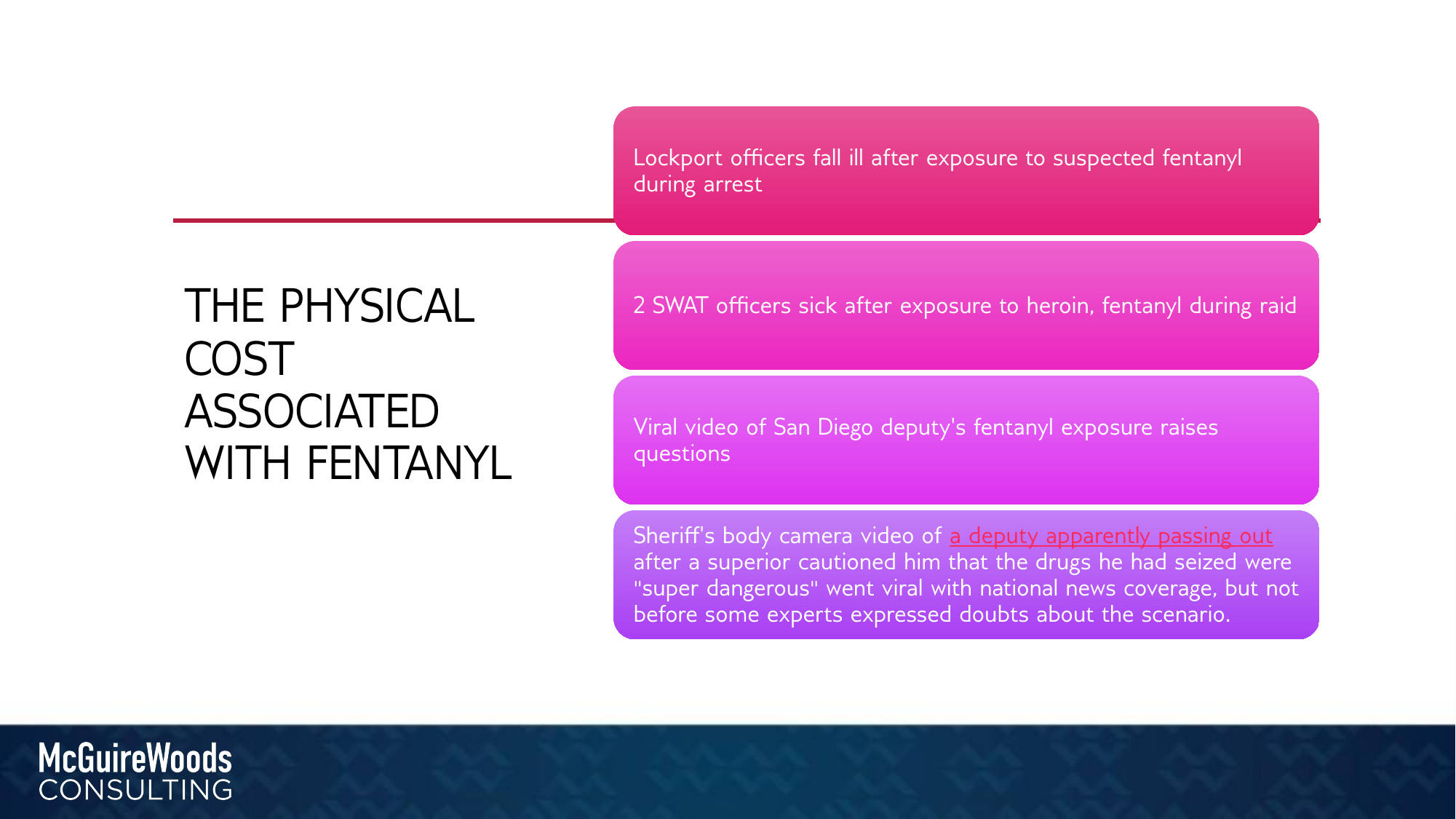

Lockport officers fall ill after exposure to suspected fentanyl during arrest
2 SWAT officers sick after exposure to heroin, fentanyl during raid
Viral video of San Diego deputy's fentanyl exposure raises questions
Sheriff's body camera video of a deputy apparently passing out after a superior cautioned him that the drugs he had seized were "super dangerous" went viral with national news coverage, but not before some experts expressed doubts about the scenario.
# The physical cost associated with Fentanyl